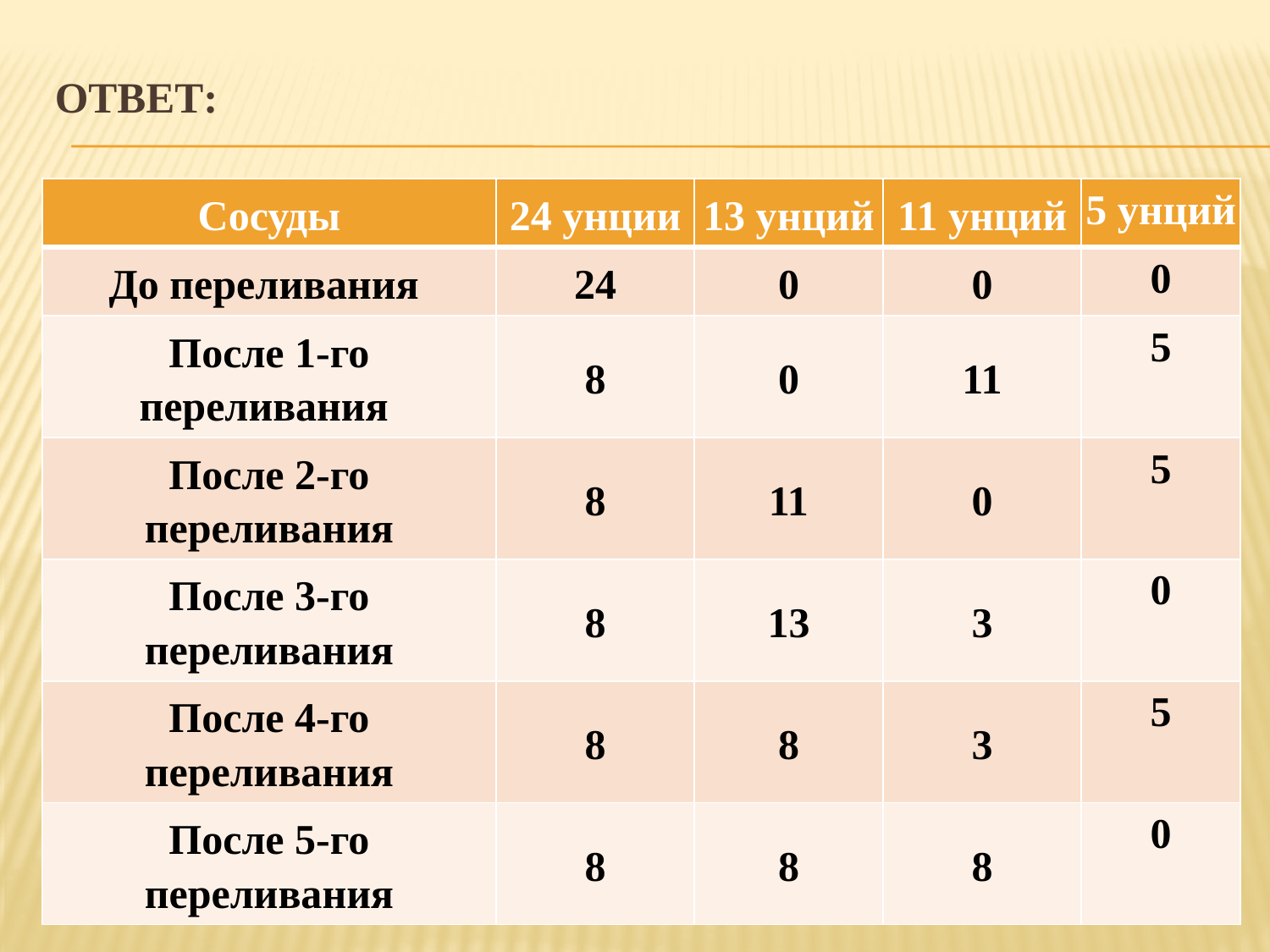

# Ответ:
| Сосуды | 24 унции | 13 унций | 11 унций | 5 унций |
| --- | --- | --- | --- | --- |
| До переливания | 24 | 0 | 0 | 0 |
| После 1-го переливания | 8 | 0 | 11 | 5 |
| После 2-го переливания | 8 | 11 | 0 | 5 |
| После 3-го переливания | 8 | 13 | 3 | 0 |
| После 4-го переливания | 8 | 8 | 3 | 5 |
| После 5-го переливания | 8 | 8 | 8 | 0 |